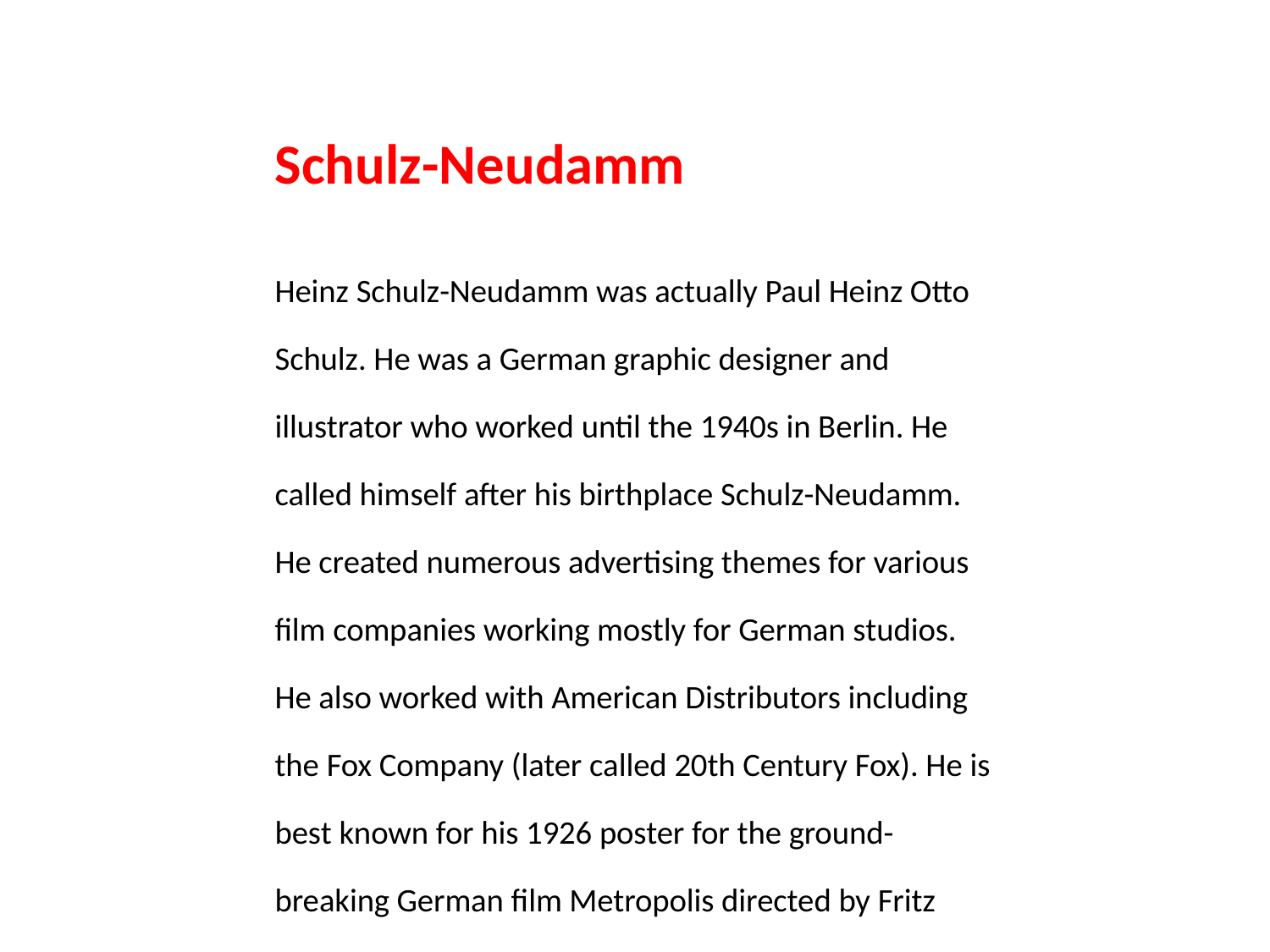

Schulz-Neudamm

Heinz Schulz-Neudamm was actually Paul Heinz Otto Schulz. He was a German graphic designer and illustrator who worked until the 1940s in Berlin. He called himself after his birthplace Schulz-Neudamm. He created numerous advertising themes for various film companies working mostly for German studios. He also worked with American Distributors including the Fox Company (later called 20th Century Fox). He is best known for his 1926 poster for the ground-breaking German film Metropolis directed by Fritz Lang.